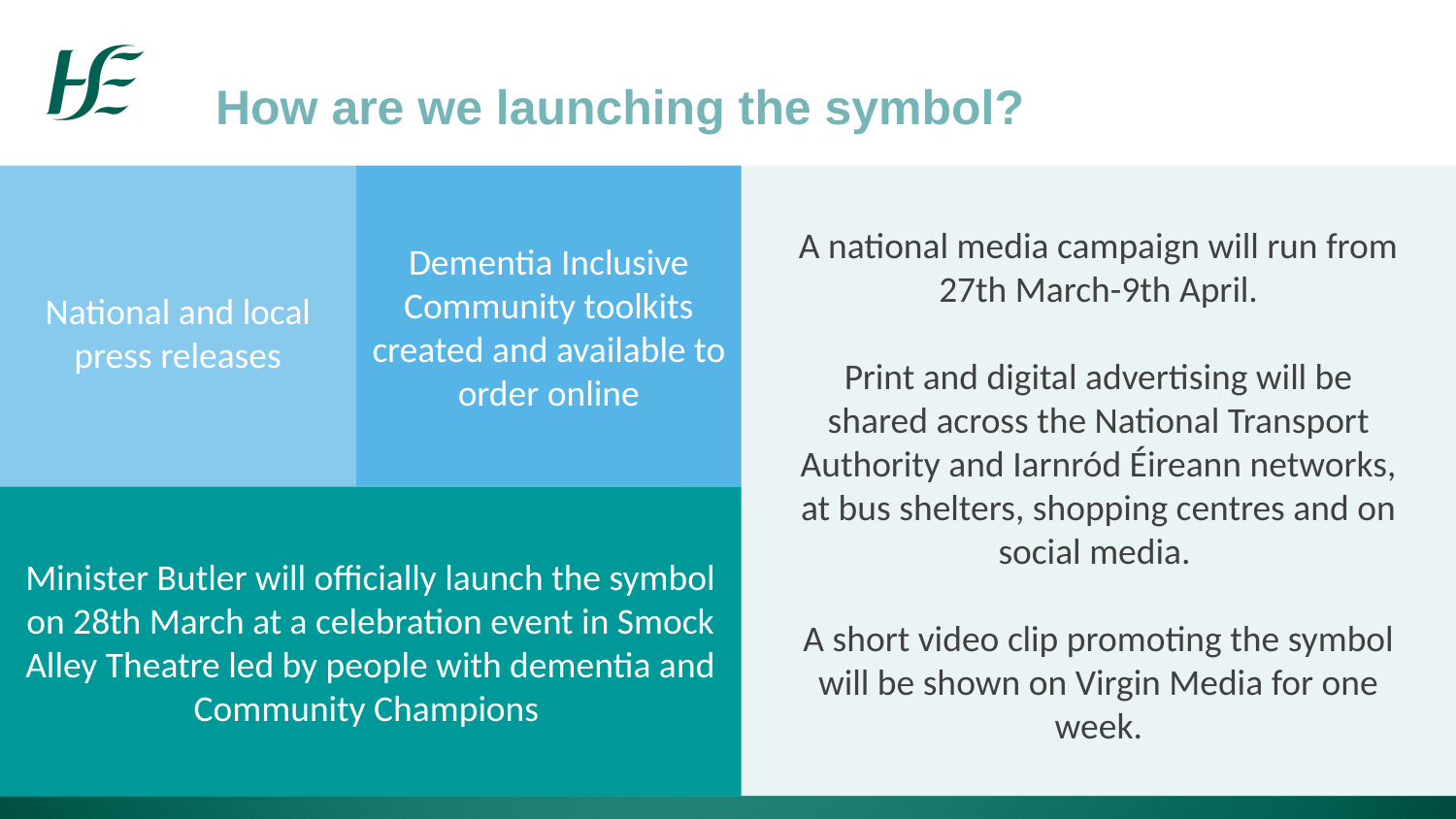

How are we launching the symbol?

National and local press releases
Dementia Inclusive Community toolkits created and available to order online

A national media campaign will run from 27th March-9th April.

Print and digital advertising will be shared across the National Transport Authority and Iarnród Éireann networks, at bus shelters, shopping centres and on social media.

A short video clip promoting the symbol will be shown on Virgin Media for one week.
Minister Butler will officially launch the symbol on 28th March at a celebration event in Smock Alley Theatre led by people with dementia and Community Champions